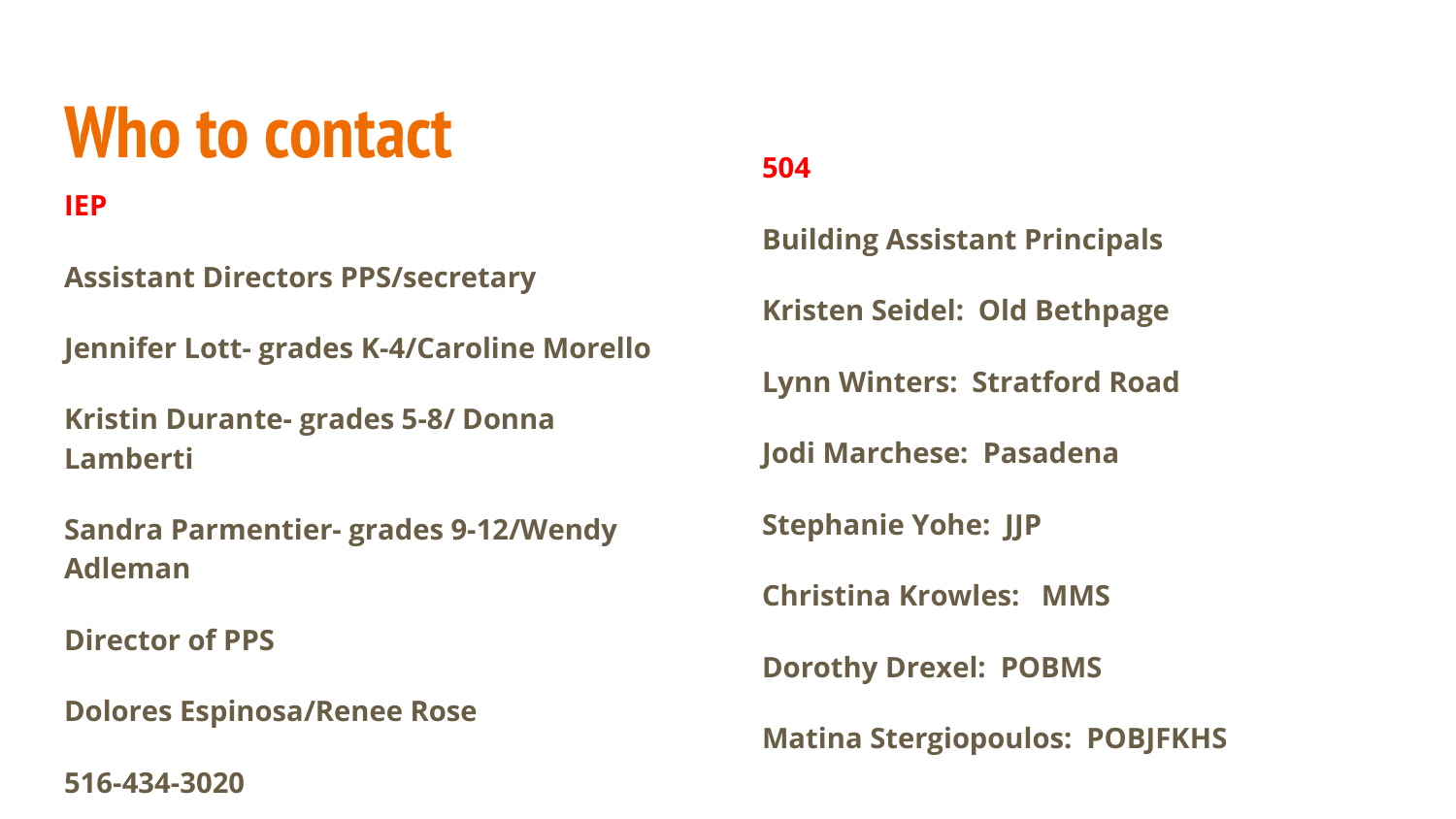

# Who to contact
504
Building Assistant Principals
Kristen Seidel:  Old Bethpage
Lynn Winters:  Stratford Road
Jodi Marchese:  Pasadena
Stephanie Yohe:  JJP
Christina Krowles:   MMS
Dorothy Drexel:  POBMS
Matina Stergiopoulos:  POBJFKHS

IEP
Assistant Directors PPS/secretary
Jennifer Lott- grades K-4/Caroline Morello
Kristin Durante- grades 5-8/ Donna Lamberti
Sandra Parmentier- grades 9-12/Wendy Adleman
Director of PPS
Dolores Espinosa/Renee Rose
516-434-3020